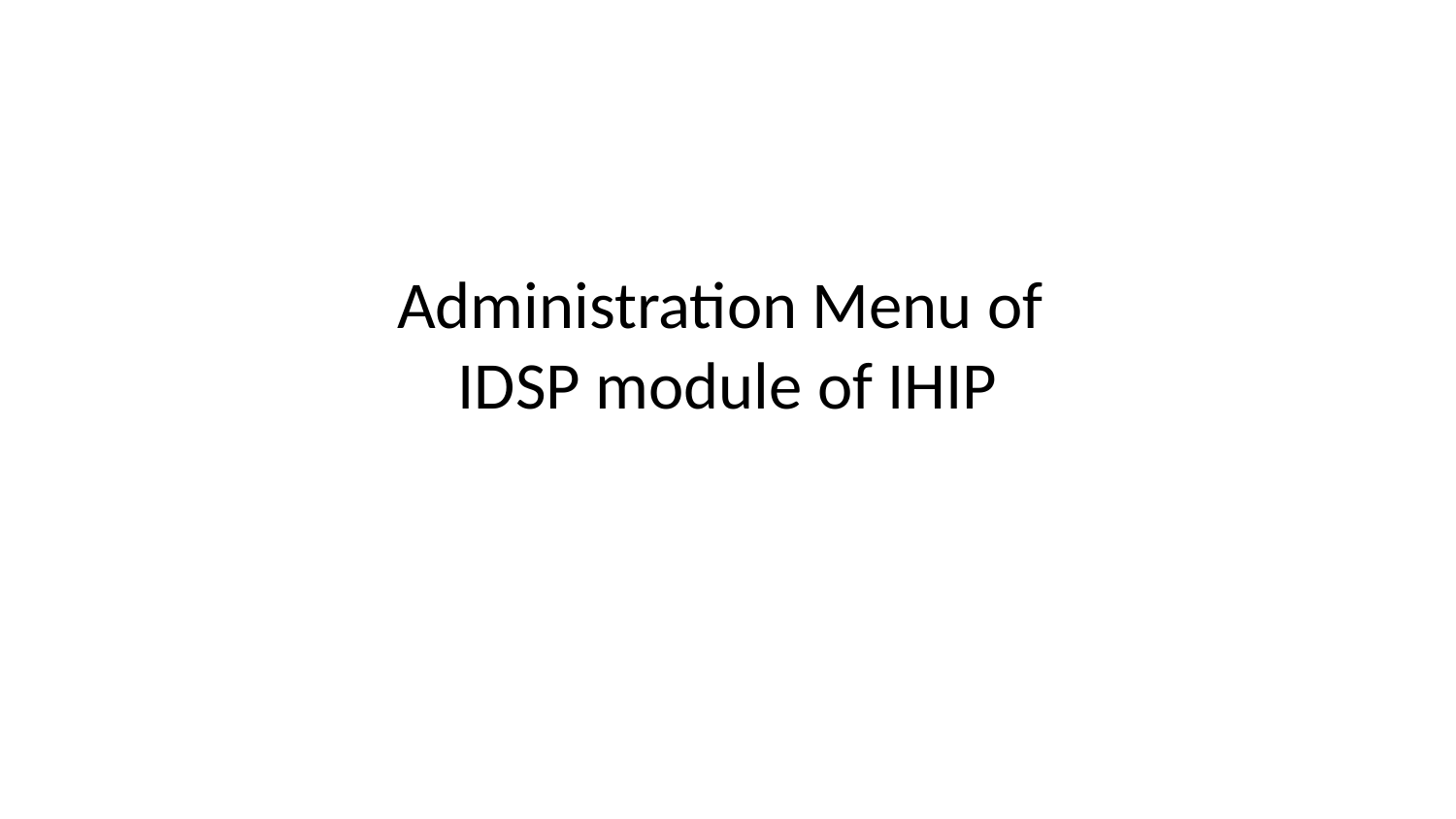

# Administration Menu of IDSP module of IHIP